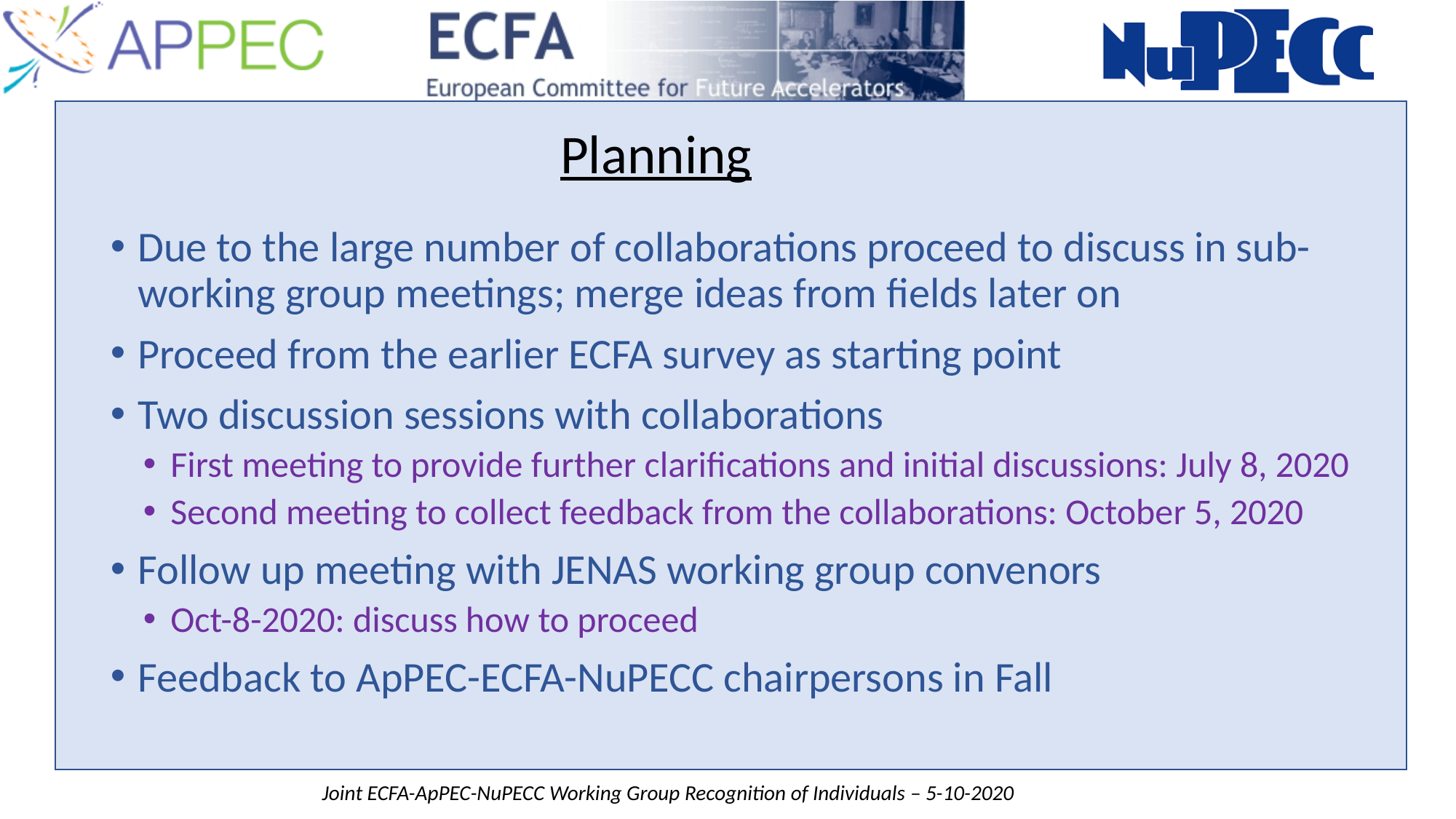

Planning
Due to the large number of collaborations proceed to discuss in sub-working group meetings; merge ideas from fields later on
Proceed from the earlier ECFA survey as starting point
Two discussion sessions with collaborations
First meeting to provide further clarifications and initial discussions: July 8, 2020
Second meeting to collect feedback from the collaborations: October 5, 2020
Follow up meeting with JENAS working group convenors
Oct-8-2020: discuss how to proceed
Feedback to ApPEC-ECFA-NuPECC chairpersons in Fall